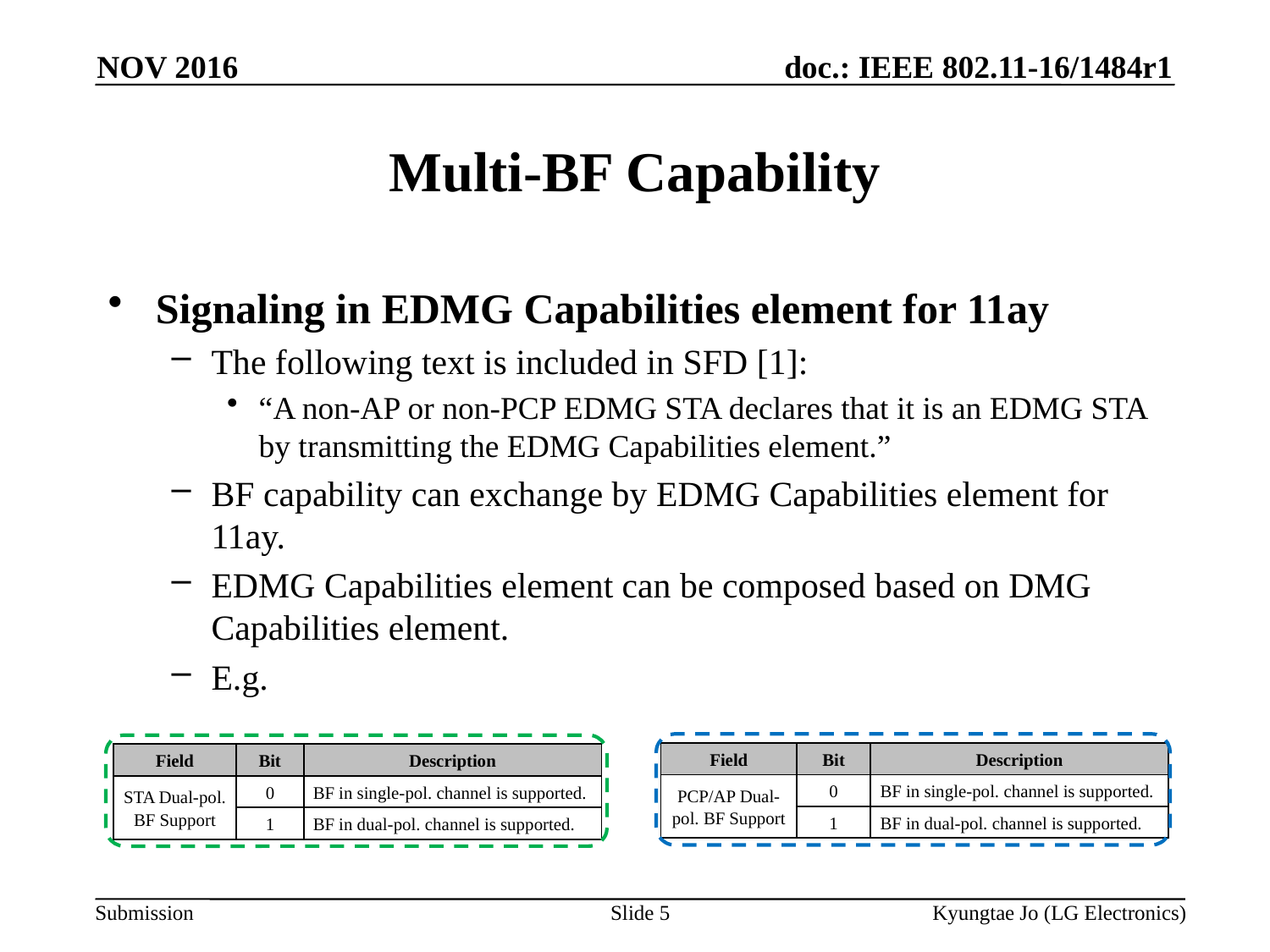

NOV 2016
# Multi-BF Capability
Signaling in EDMG Capabilities element for 11ay
The following text is included in SFD [1]:
“A non-AP or non-PCP EDMG STA declares that it is an EDMG STA by transmitting the EDMG Capabilities element.”
BF capability can exchange by EDMG Capabilities element for 11ay.
EDMG Capabilities element can be composed based on DMG Capabilities element.
E.g.

| Field | Bit | Description |
| --- | --- | --- |
| PCP/AP Dual-pol. BF Support | 0 | BF in single-pol. channel is supported. |
|  | 1 | BF in dual-pol. channel is supported. |
| Field | Bit | Description |
| --- | --- | --- |
| STA Dual-pol. BF Support | 0 | BF in single-pol. channel is supported. |
|  | 1 | BF in dual-pol. channel is supported. |
Slide 5
Kyungtae Jo (LG Electronics)